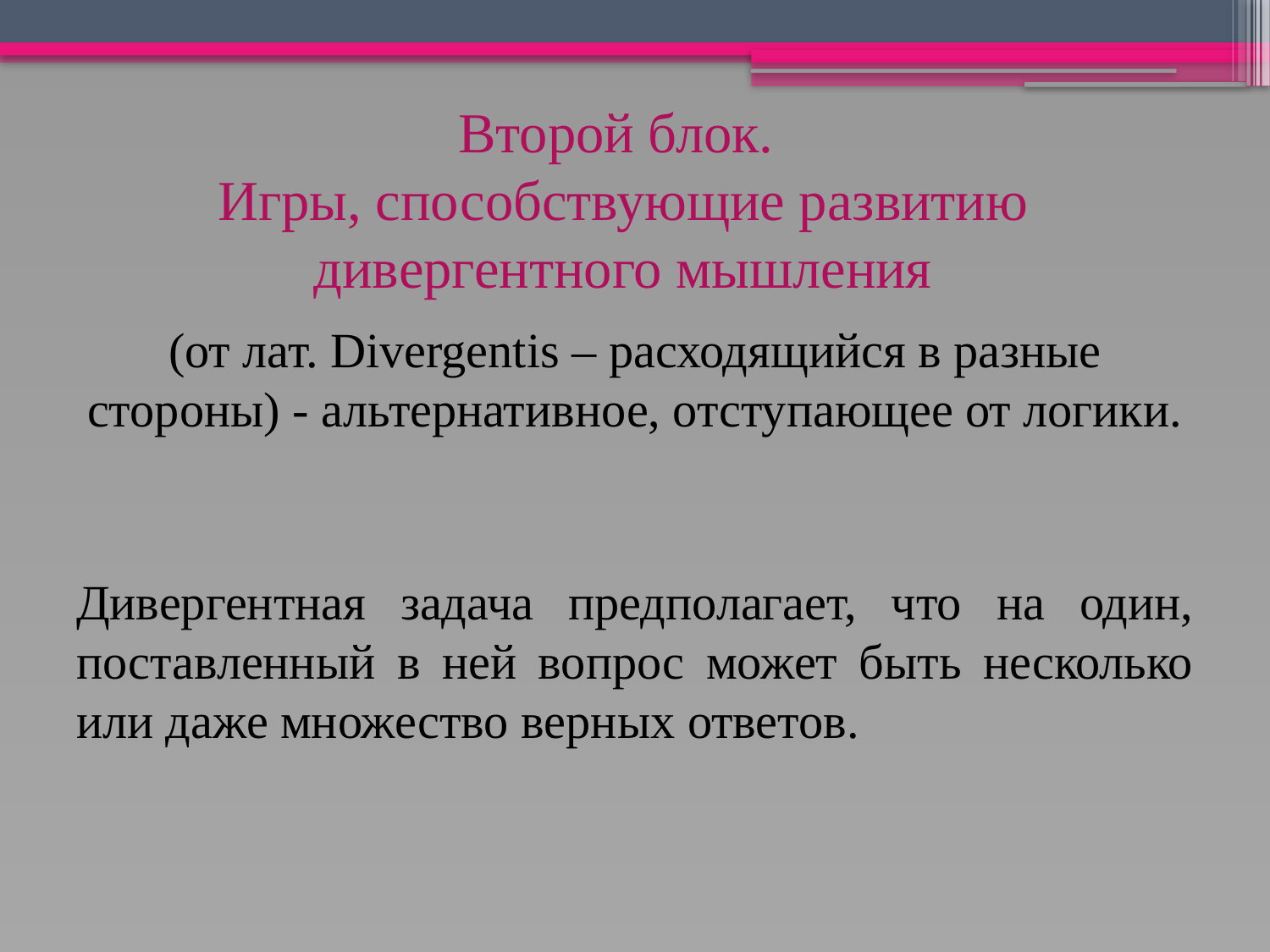

# Второй блок. Игры, способствующие развитию дивергентного мышления
(от лат. Divergentis – расходящийся в разные стороны) - альтернативное, отступающее от логики.

Дивергентная задача предполагает, что на один, поставленный в ней вопрос может быть несколько или даже множество верных ответов.